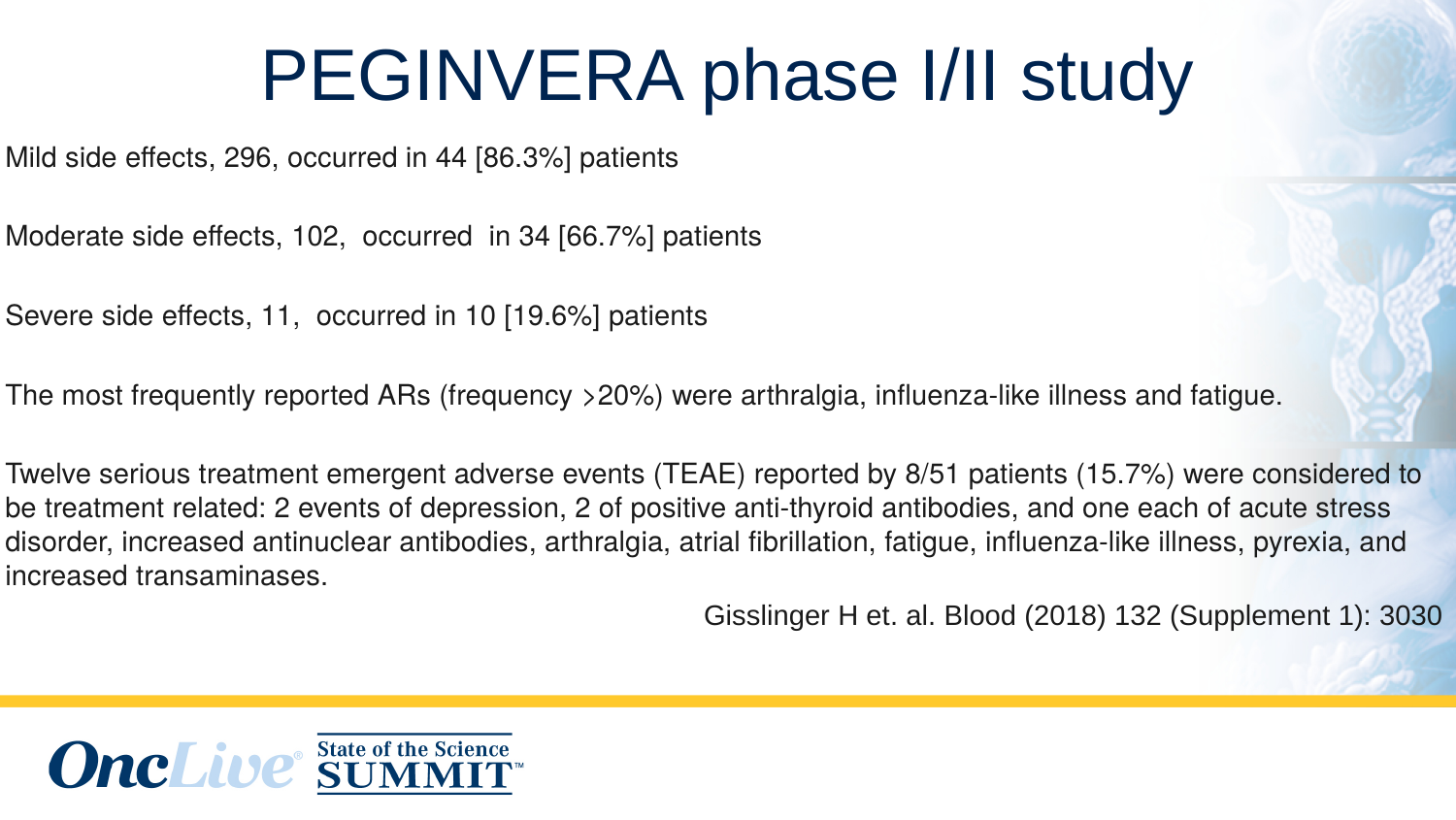

# PEGINVERA phase I/II study
Mild side effects, 296, occurred in 44 [86.3%] patients

Moderate side effects, 102,  occurred  in 34 [66.7%] patients

Severe side effects, 11,  occurred in 10 [19.6%] patients

The most frequently reported ARs (frequency >20%) were arthralgia, influenza-like illness and fatigue.

Twelve serious treatment emergent adverse events (TEAE) reported by 8/51 patients (15.7%) were considered to be treatment related: 2 events of depression, 2 of positive anti-thyroid antibodies, and one each of acute stress disorder, increased antinuclear antibodies, arthralgia, atrial fibrillation, fatigue, influenza-like illness, pyrexia, and increased transaminases.
Gisslinger H et. al. Blood (2018) 132 (Supplement 1): 3030